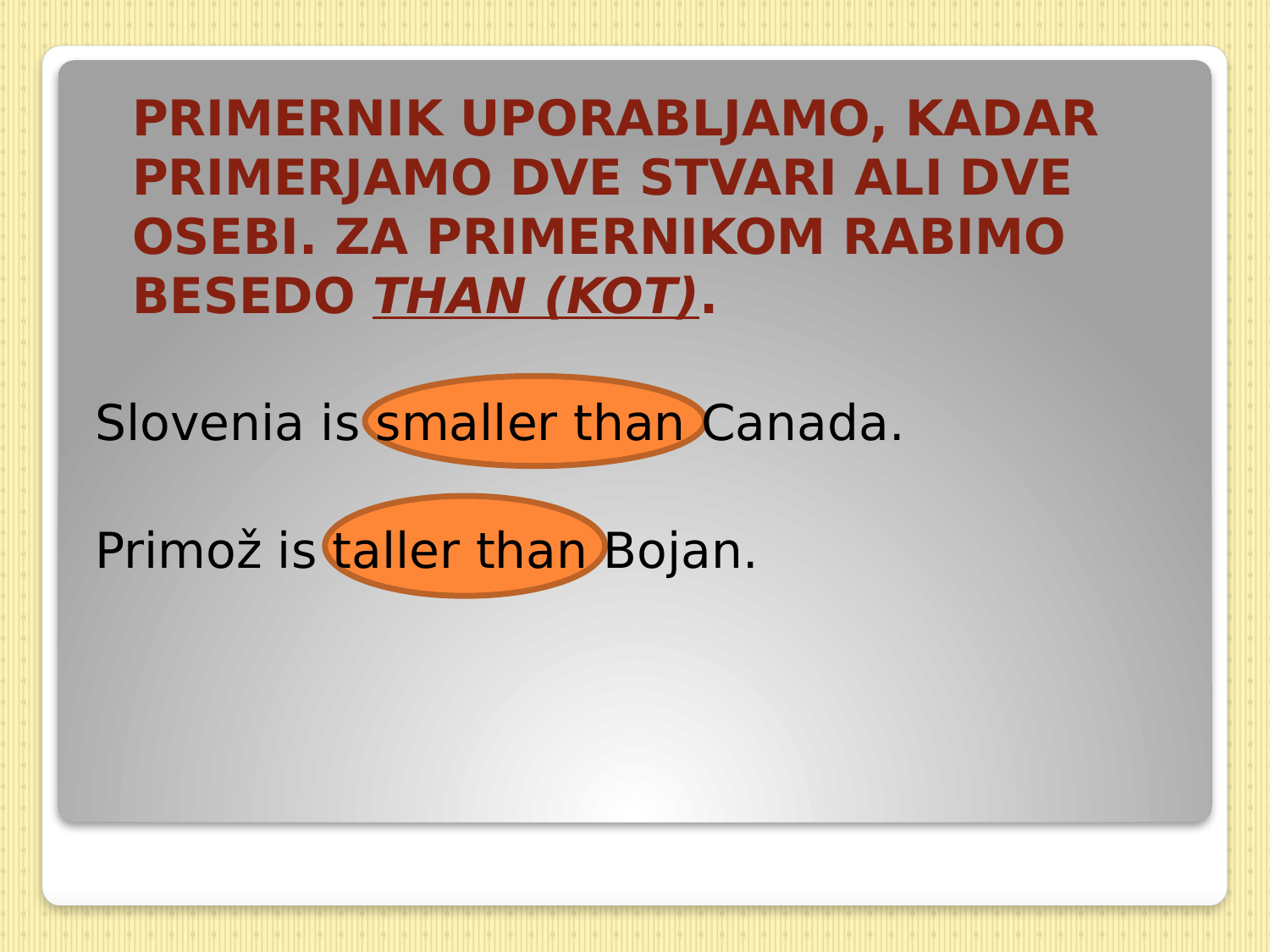

PRIMERNIK UPORABLJAMO, KADAR PRIMERJAMO DVE STVARI ALI DVE OSEBI. ZA PRIMERNIKOM RABIMO BESEDO THAN (KOT).

Slovenia is smaller than Canada.

Primož is taller than Bojan.

#